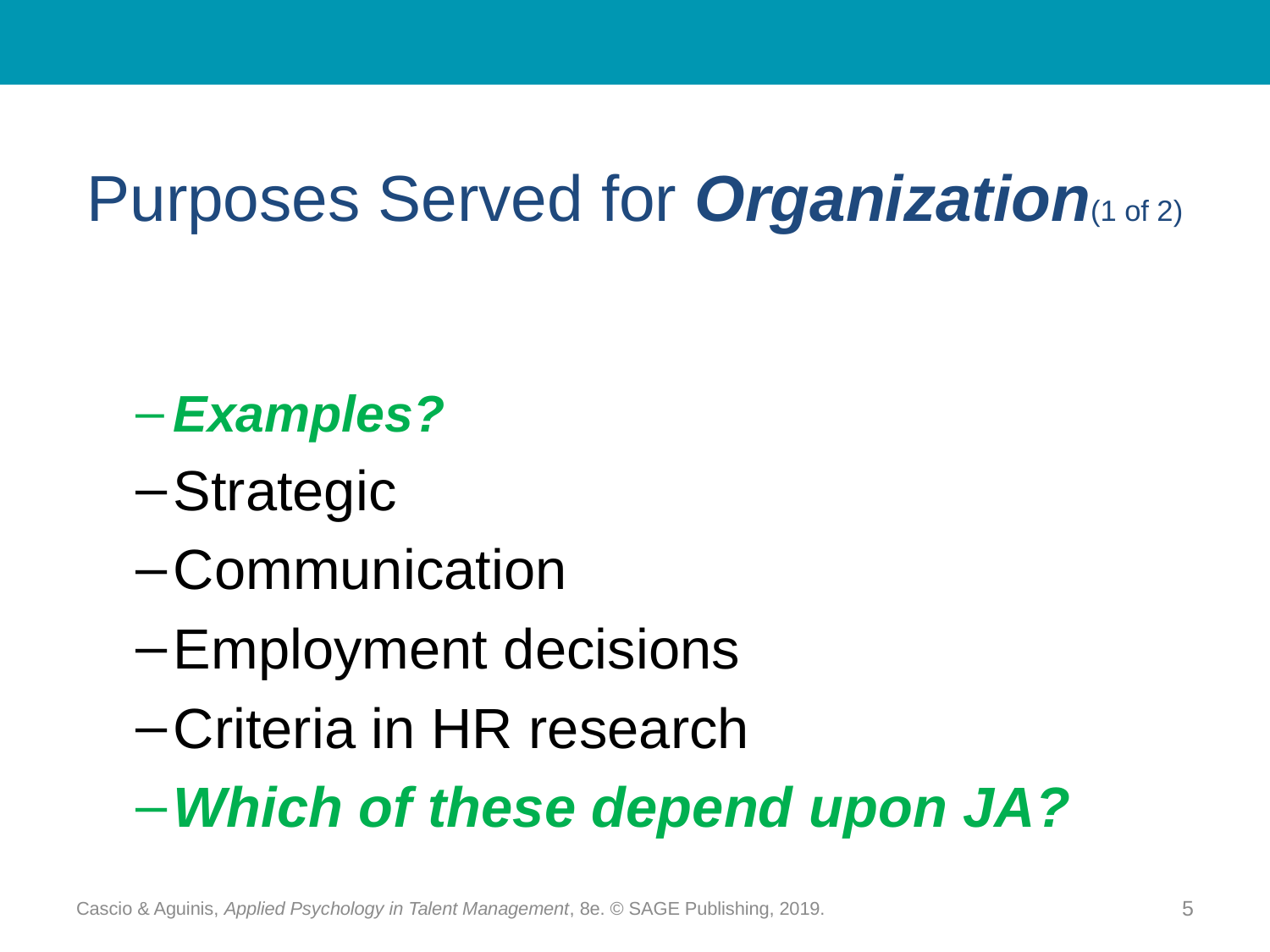

# Purposes Served for Organization(1 of 2)

Examples?
Strategic
Communication
Employment decisions
Criteria in HR research
Which of these depend upon JA?

Cascio & Aguinis, Applied Psychology in Talent Management, 8e. © SAGE Publishing, 2019.
5